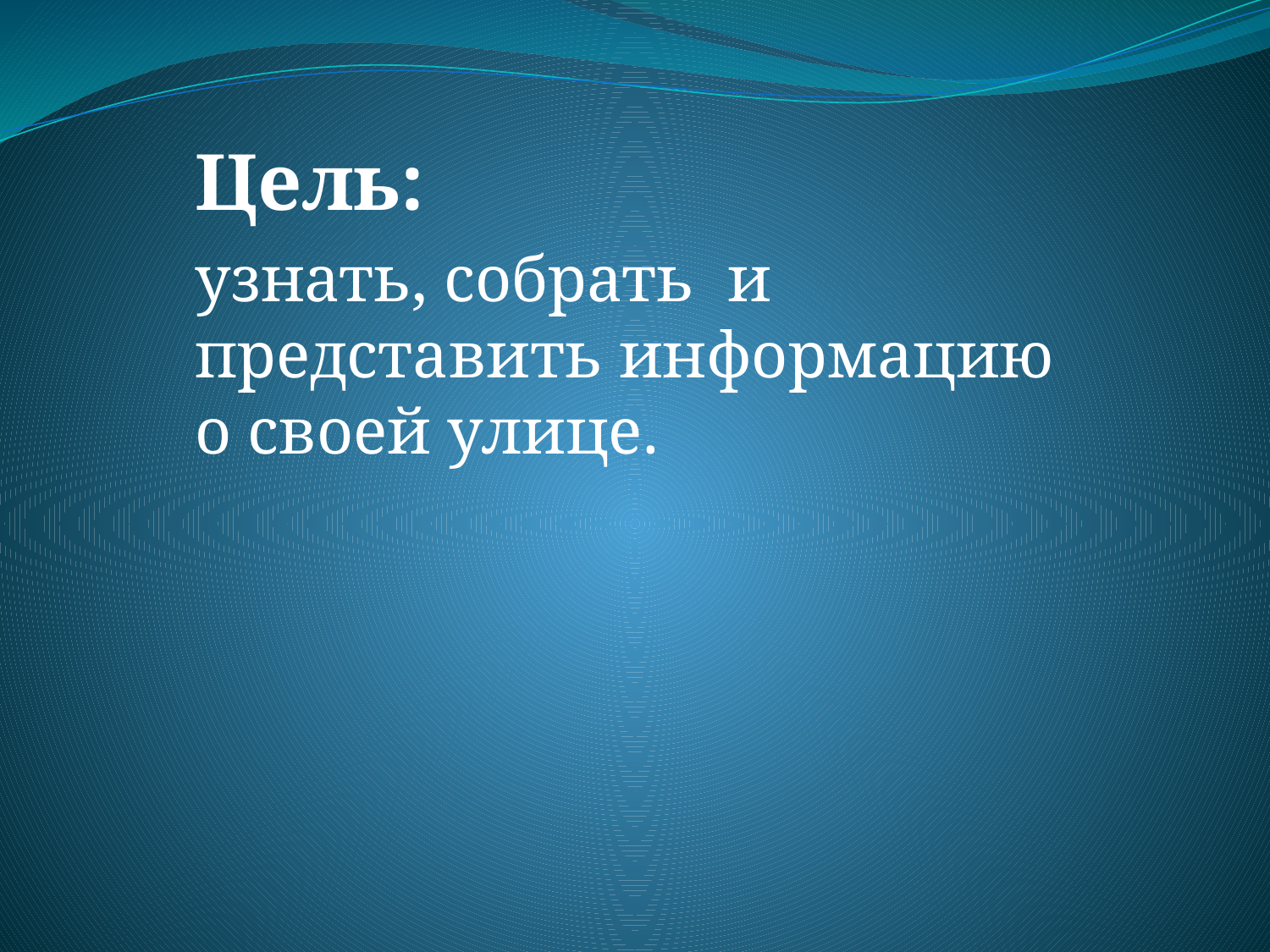

Цель:
узнать, собрать  и представить информацию о своей улице.